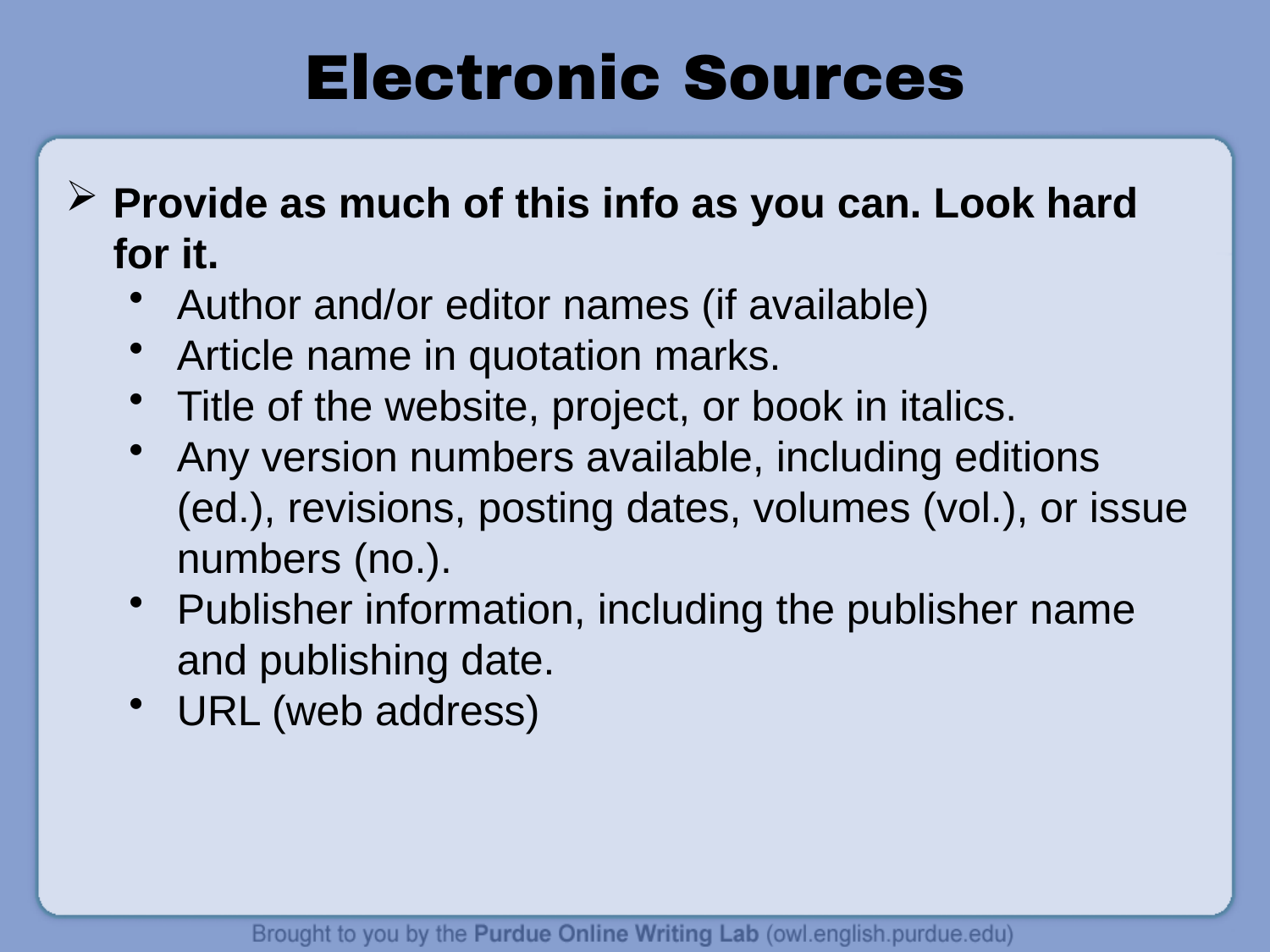

Electronic Sources
Provide as much of this info as you can. Look hard for it.
Author and/or editor names (if available)
Article name in quotation marks.
Title of the website, project, or book in italics.
Any version numbers available, including editions (ed.), revisions, posting dates, volumes (vol.), or issue numbers (no.).
Publisher information, including the publisher name and publishing date.
URL (web address)